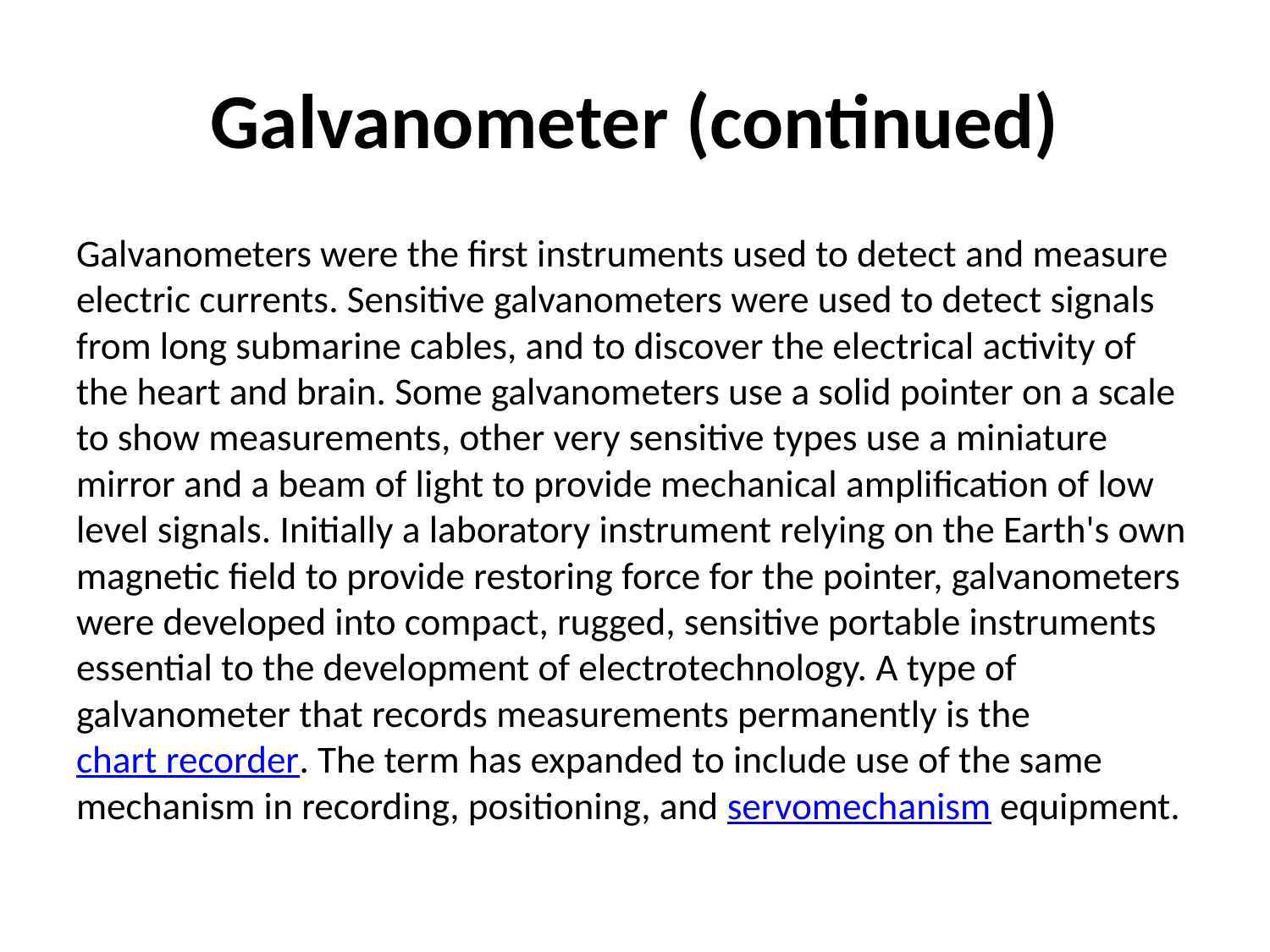

# Galvanometer (continued)
Galvanometers were the first instruments used to detect and measure electric currents. Sensitive galvanometers were used to detect signals from long submarine cables, and to discover the electrical activity of the heart and brain. Some galvanometers use a solid pointer on a scale to show measurements, other very sensitive types use a miniature mirror and a beam of light to provide mechanical amplification of low level signals. Initially a laboratory instrument relying on the Earth's own magnetic field to provide restoring force for the pointer, galvanometers were developed into compact, rugged, sensitive portable instruments essential to the development of electrotechnology. A type of galvanometer that records measurements permanently is the chart recorder. The term has expanded to include use of the same mechanism in recording, positioning, and servomechanism equipment.